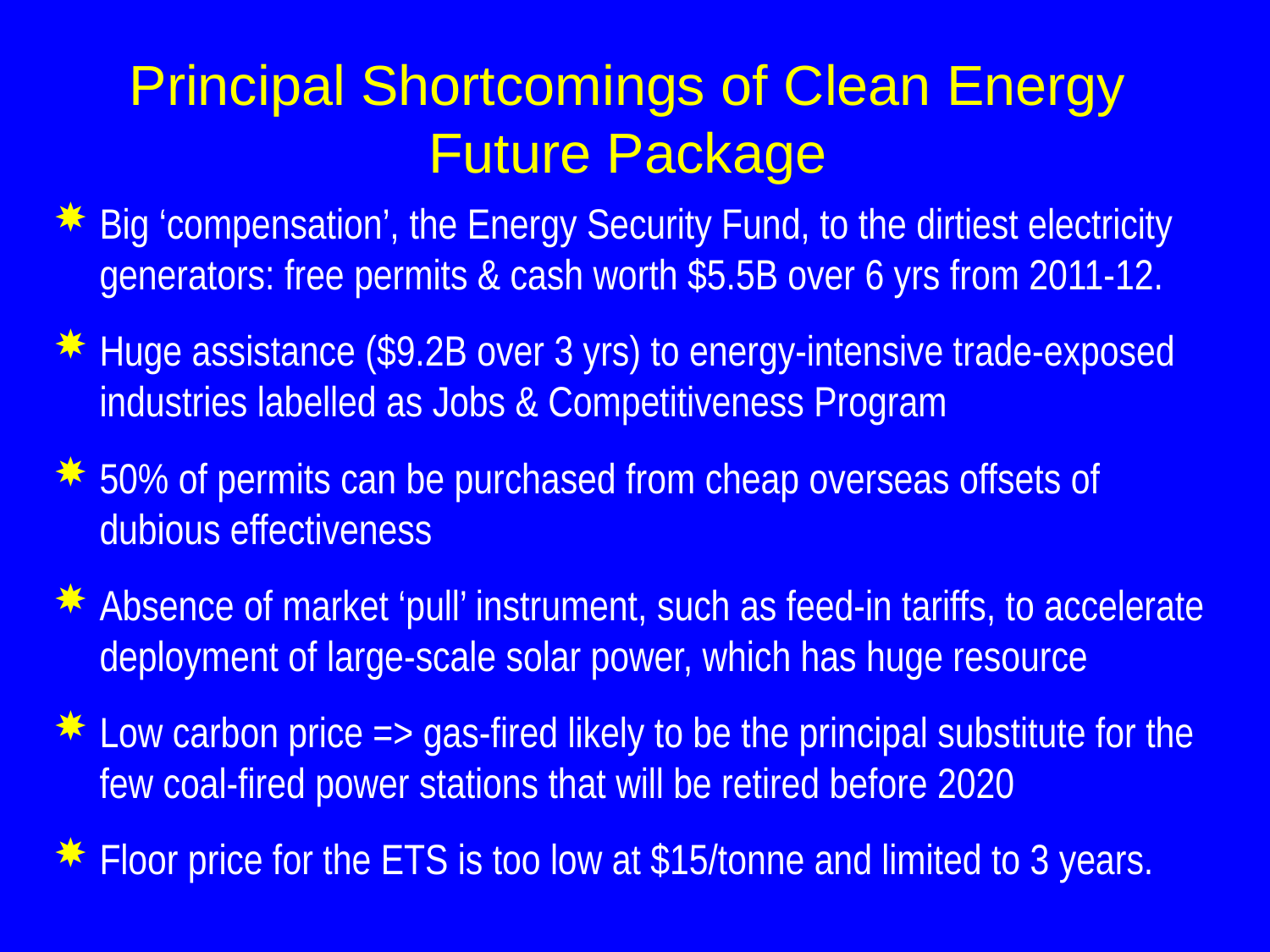

# Principal Shortcomings of Clean Energy Future Package
Big ‘compensation’, the Energy Security Fund, to the dirtiest electricity generators: free permits & cash worth $5.5B over 6 yrs from 2011-12.

Huge assistance ($9.2B over 3 yrs) to energy-intensive trade-exposed  industries labelled as Jobs & Competitiveness Program

50% of permits can be purchased from cheap overseas offsets of dubious effectiveness

Absence of market ‘pull’ instrument, such as feed-in tariffs, to accelerate deployment of large-scale solar power, which has huge resource

Low carbon price => gas-fired likely to be the principal substitute for the few coal-fired power stations that will be retired before 2020

Floor price for the ETS is too low at $15/tonne and limited to 3 years.